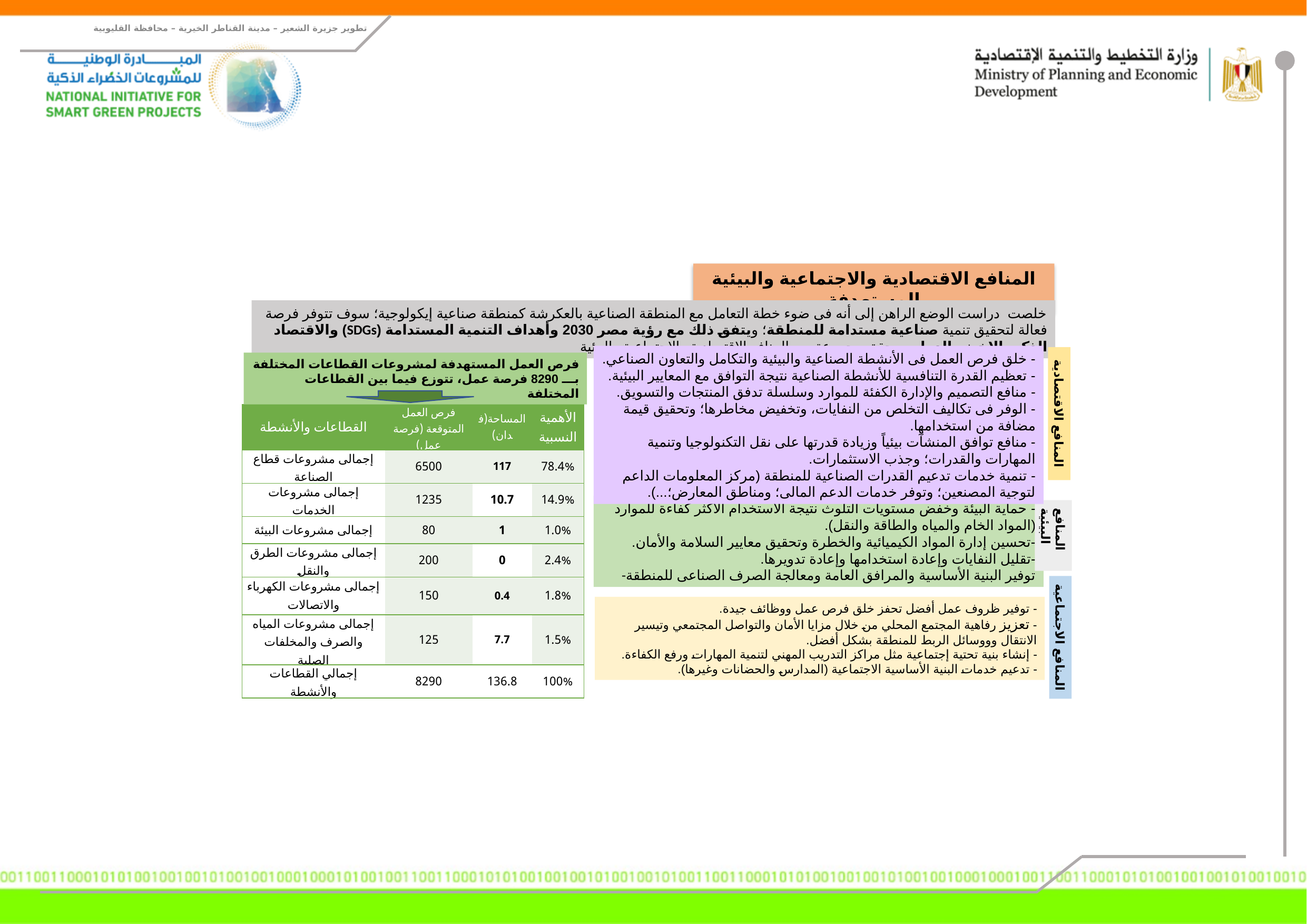

المنافع الاقتصادية والاجتماعية والبيئية المستهدفة
خلصت  دراست الوضع الراهن إلى أنه فى ضوء خطة التعامل مع المنطقة الصناعية بالعكرشة كمنطقة صناعية إيكولوجية؛ سوف تتوفر فرصة فعالة لتحقيق تنمية صناعية مستدامة للمنطقة؛ ويتفق ذلك مع رؤية مصر 2030 وأهداف التنمية المستدامة (SDGs) والاقتصاد الذكى الاخضر الدوار .ويحقق مجموعة من المنافع الاقتصادية والاجتماعية والبيئية
- خلق فرص العمل فى الأنشطة الصناعية والبيئية والتكامل والتعاون الصناعي.
- تعظيم القدرة التنافسية للأنشطة الصناعية نتيجة التوافق مع المعايير البيئية.
- منافع التصميم والإدارة الكفئة للموارد وسلسلة تدفق المنتجات والتسويق.
- الوفر فى تكاليف التخلص من النفايات، وتخفيض مخاطرها؛ وتحقيق قيمة مضافة من استخدامها.
- منافع توافق المنشآت بيئياً وزيادة قدرتها على نقل التكنولوجيا وتنمية المهارات والقدرات؛ وجذب الاستثمارات.
- تنمية خدمات تدعيم القدرات الصناعية للمنطقة (مركز المعلومات الداعم لتوجية المصنعين؛ وتوفر خدمات الدعم المالى؛ ومناطق المعارض؛...).
فرص العمل المستهدفة لمشروعات القطاعات المختلفة بـــ 8290 فرصة عمل، تتوزع فيما بين القطاعات المختلفة

المنافع الاقتصادية
| القطاعات والأنشطة | فرص العمل المتوقعة (فرصة عمل) | المساحة(فدان) | الأهمية النسبية |
| --- | --- | --- | --- |
| إجمالى مشروعات قطاع الصناعة | 6500 | 117 | 78.4% |
| إجمالى مشروعات الخدمات | 1235 | 10.7 | 14.9% |
| إجمالى مشروعات البيئة | 80 | 1 | 1.0% |
| إجمالى مشروعات الطرق والنقل | 200 | 0 | 2.4% |
| إجمالى مشروعات الكهرباء والاتصالات | 150 | 0.4 | 1.8% |
| إجمالى مشروعات المياه والصرف والمخلفات الصلبة | 125 | 7.7 | 1.5% |
| إجمالي القطاعات والأنشطة | 8290 | 136.8 | 100% |
- حماية البيئة وخفض مستويات التلوث نتيجة الاستخدام الأكثر كفاءة للموارد (المواد الخام والمياه والطاقة والنقل).
-تحسين إدارة المواد الكيميائية والخطرة وتحقيق معايير السلامة والأمان.
-تقليل النفايات وإعادة استخدامها وإعادة تدويرها.
-توفير البنية الأساسية والمرافق العامة ومعالجة الصرف الصناعى للمنطقة
المنافع البيئية
- توفير ظروف عمل أفضل تحفز خلق فرص عمل ووظائف جيدة.
- تعزيز رفاهية المجتمع المحلي من خلال مزايا الأمان والتواصل المجتمعي وتيسير الانتقال وووسائل الربط للمنطقة بشكل أفضل.
- إنشاء بنية تحتية إجتماعية مثل مراكز التدريب المهني لتنمية المهارات ورفع الكفاءة.
- تدعيم خدمات البنية الأساسية الاجتماعية (المدارس والحضانات وغيرها).
المنافع الاجتماعية